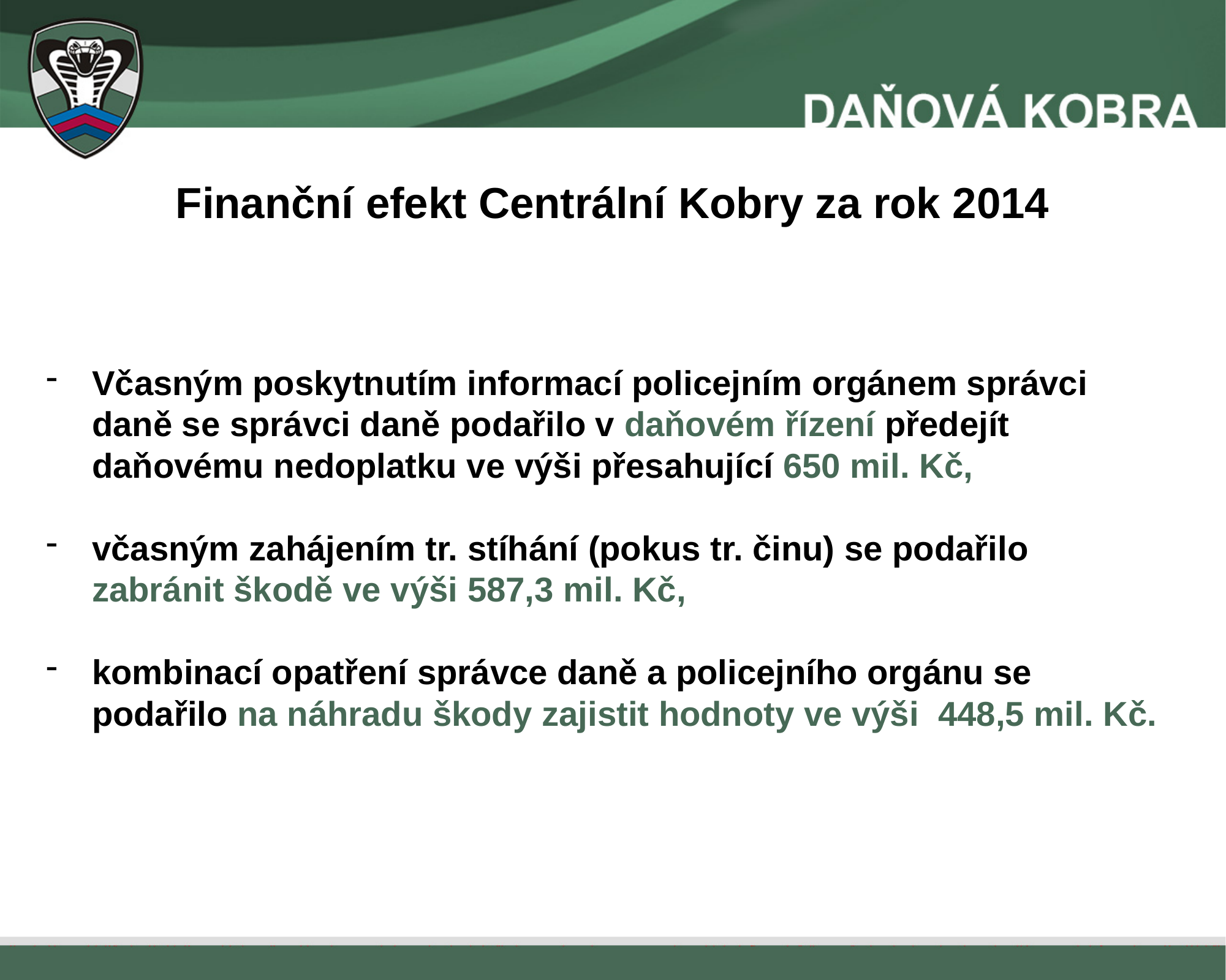

Finanční efekt Centrální Kobry za rok 2014
Včasným poskytnutím informací policejním orgánem správci daně se správci daně podařilo v daňovém řízení předejít daňovému nedoplatku ve výši přesahující 650 mil. Kč,

včasným zahájením tr. stíhání (pokus tr. činu) se podařilo zabránit škodě ve výši 587,3 mil. Kč,

kombinací opatření správce daně a policejního orgánu se podařilo na náhradu škody zajistit hodnoty ve výši  448,5 mil. Kč.